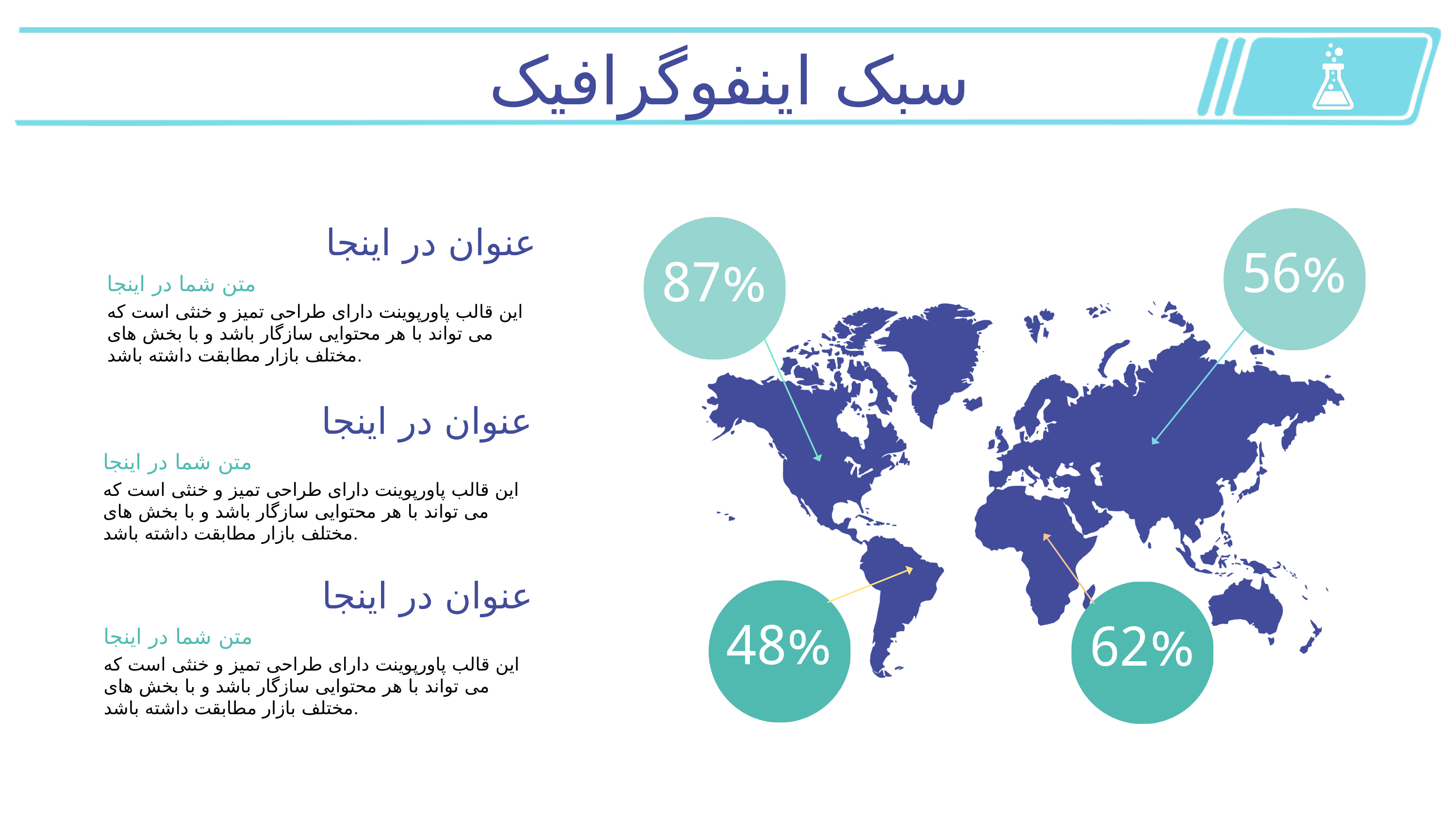

سبک اینفوگرافیک

عنوان در اینجا
56%
87%
متن شما در اینجا

این قالب پاورپوینت دارای طراحی تمیز و خنثی است که می تواند با هر محتوایی سازگار باشد و با بخش های مختلف بازار مطابقت داشته باشد.

عنوان در اینجا

متن شما در اینجا

این قالب پاورپوینت دارای طراحی تمیز و خنثی است که می تواند با هر محتوایی سازگار باشد و با بخش های مختلف بازار مطابقت داشته باشد.

عنوان در اینجا

48%
62%
متن شما در اینجا

این قالب پاورپوینت دارای طراحی تمیز و خنثی است که می تواند با هر محتوایی سازگار باشد و با بخش های مختلف بازار مطابقت داشته باشد.